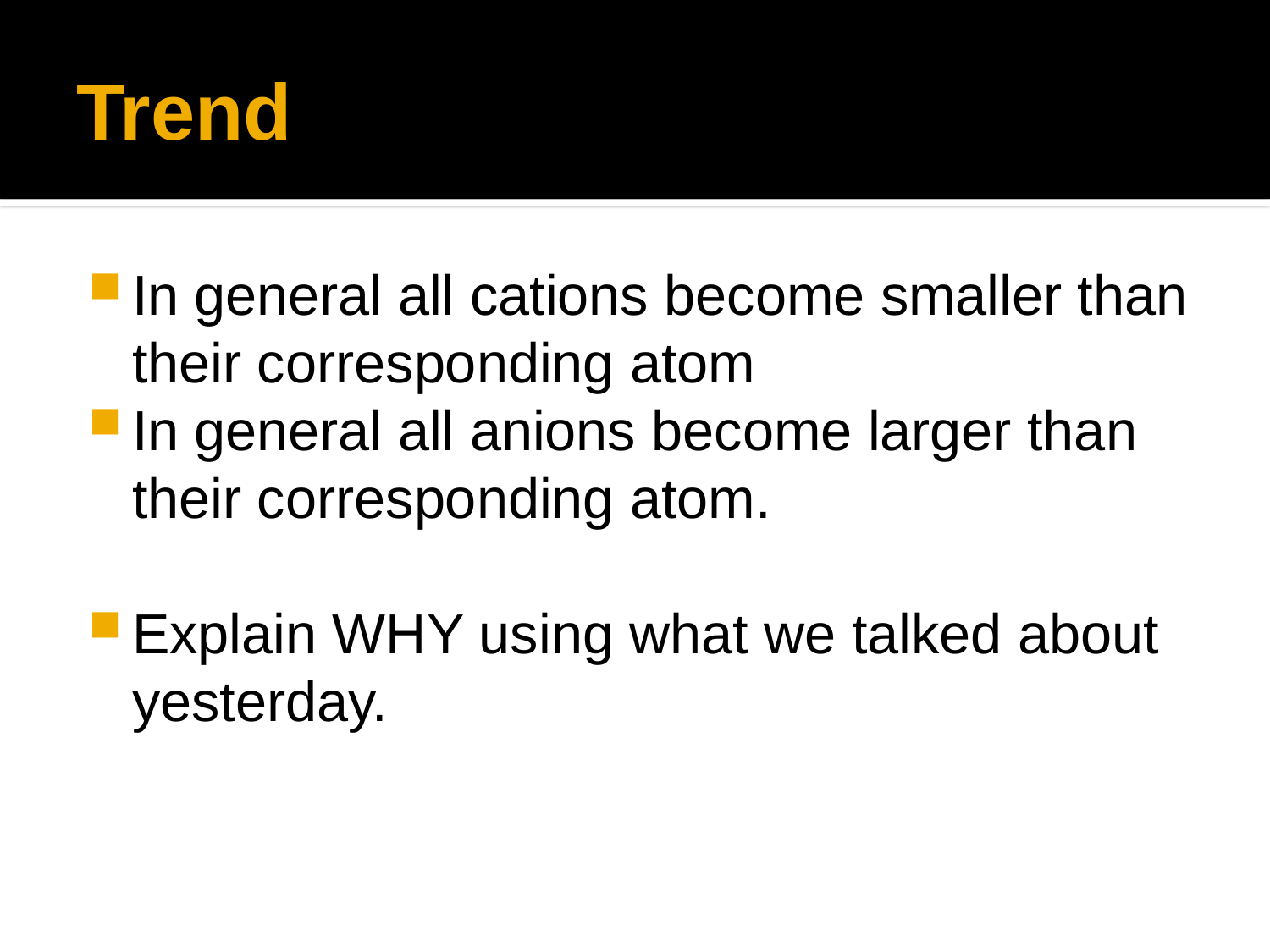

# Trend
In general all cations become smaller than their corresponding atom
In general all anions become larger than their corresponding atom.

Explain WHY using what we talked about yesterday.